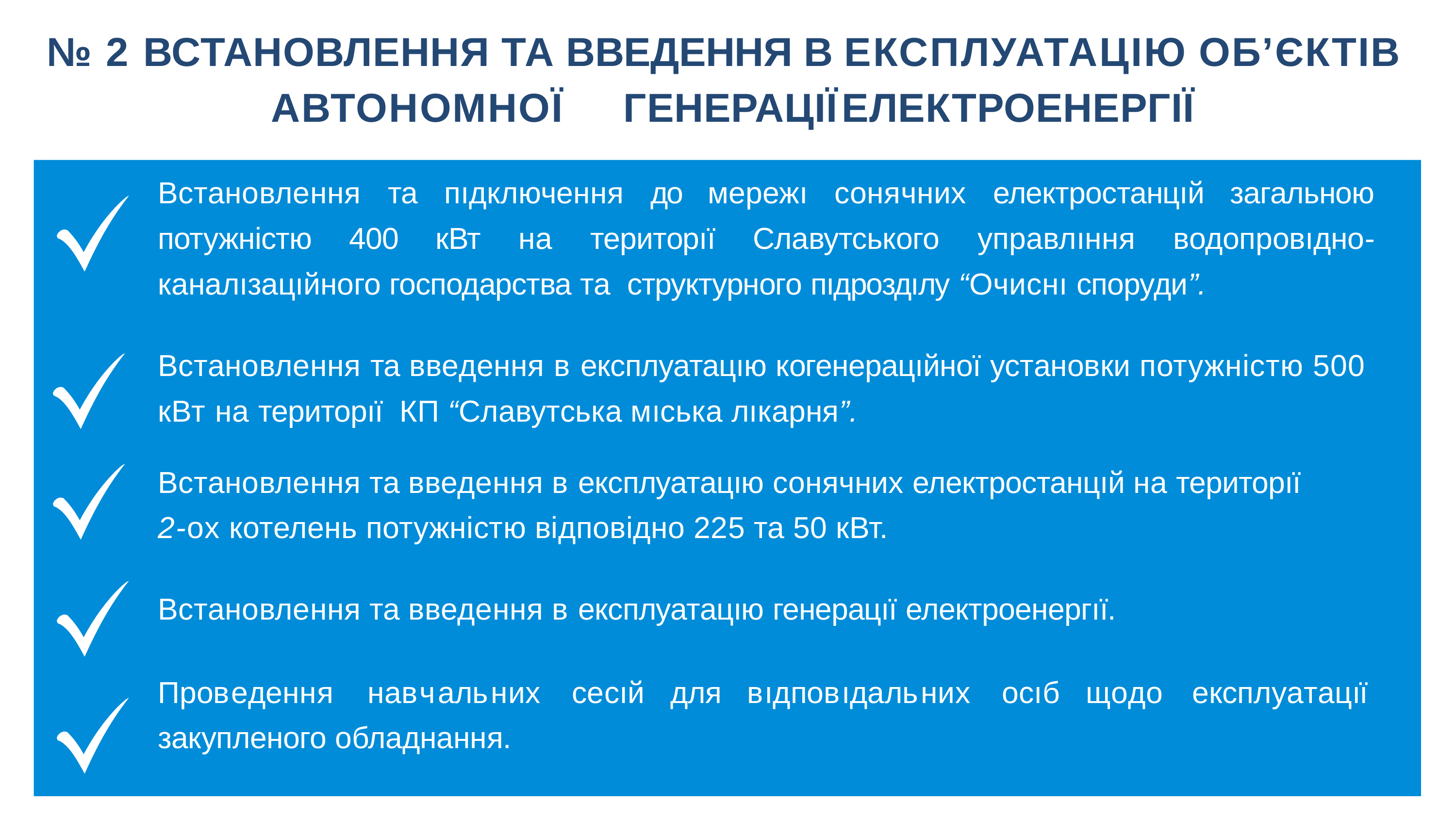

# № 2 ВСТАНОВЛЕННЯ ТА ВВЕДЕННЯ В ЕКСПЛУАТАЦІЮ ОБʼЄКТІВ  АВТОНОМНОЇ	ГЕНЕРАЦІЇ	ЕЛЕКТРОЕНЕРГІЇ

Встановлення та пıдключення до мережı сонячних електростанцıй загальною потужністю 400 кВт на територıї Славутського управлıння водопровıдно-каналıзацıйного господарства та  структурного пıдроздıлу “Очиснı споруди”.
Встановлення та введення в експлуатацıю когенерацıйної установки потужністю 500 кВт на територıї  КП “Славутська мıська лıкарня”.
Встановлення та введення в експлуатацıю сонячних електростанцıй на територıї
2-ох котелень потужністю відповідно 225 та 50 кВт.

Встановлення та введення в експлуатацıю генерацıї електроенергıї.

Проведення	навчальних	сесıй	для	вıдповıдальних	осıб	щодо	експлуатацıї  закупленого обладнання.